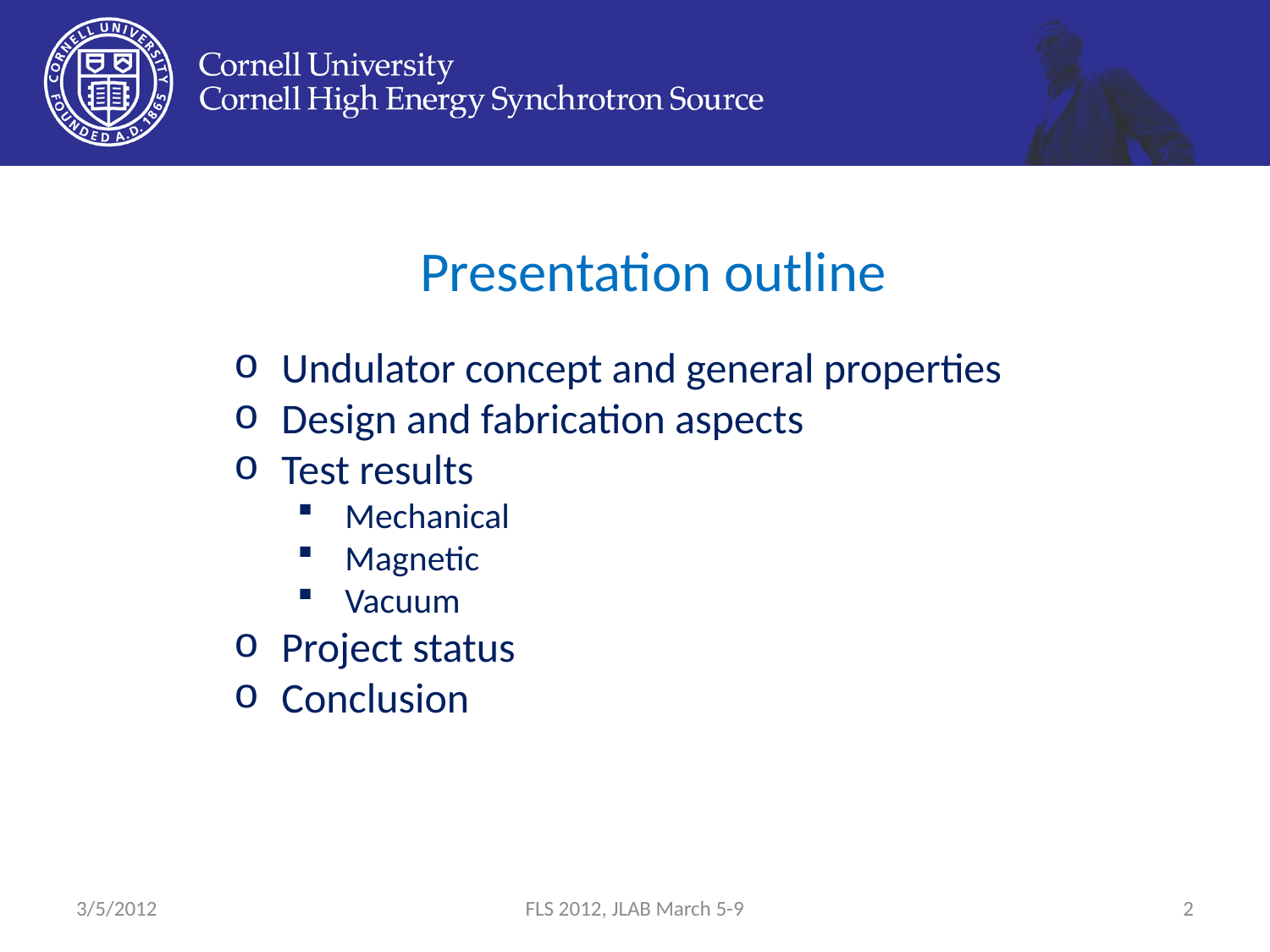

Presentation outline

Undulator concept and general properties
Design and fabrication aspects
Test results
Mechanical
Magnetic
Vacuum
Project status
Conclusion
3/5/2012
FLS 2012, JLAB March 5-9
2